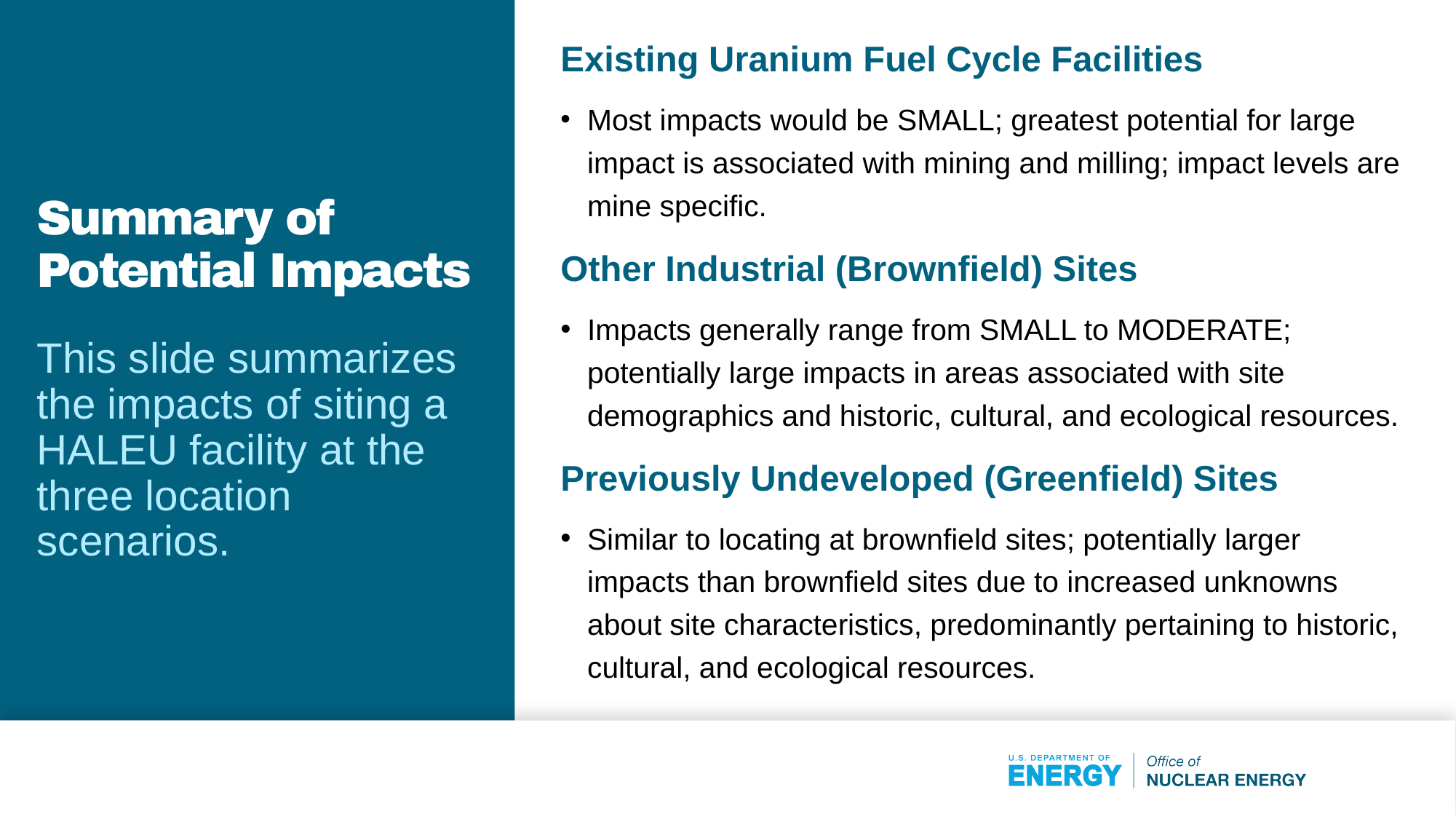

Existing Uranium Fuel Cycle Facilities
Most impacts would be SMALL; greatest potential for large impact is associated with mining and milling; impact levels are mine specific.
Other Industrial (Brownfield) Sites
Impacts generally range from SMALL to MODERATE; potentially large impacts in areas associated with site demographics and historic, cultural, and ecological resources.
Previously Undeveloped (Greenfield) Sites
Similar to locating at brownfield sites; potentially larger impacts than brownfield sites due to increased unknowns about site characteristics, predominantly pertaining to historic, cultural, and ecological resources.

# Summary of Potential Impacts
This slide summarizes the impacts of siting a HALEU facility at the three location scenarios.